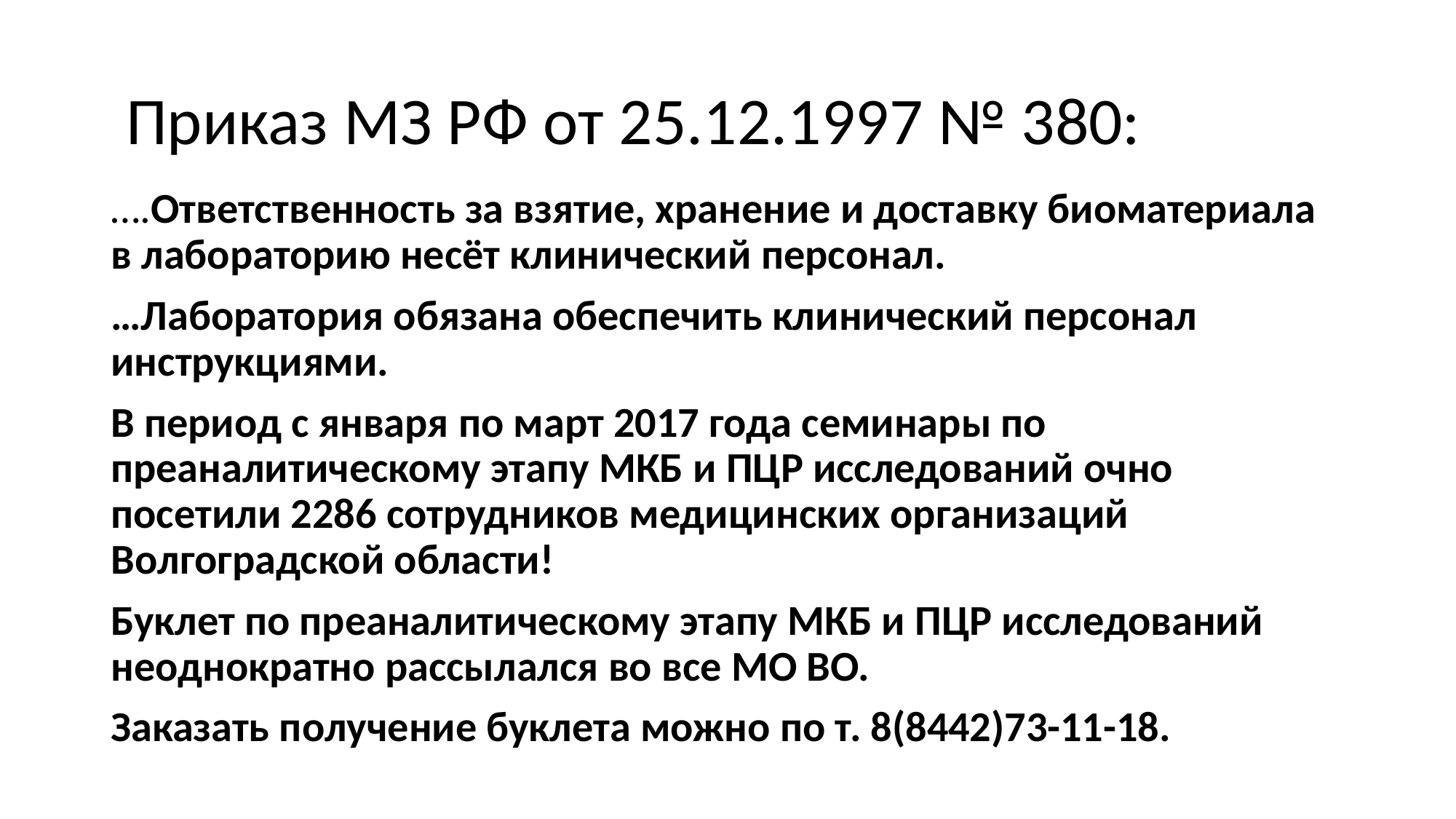

# Приказ МЗ РФ от 25.12.1997 № 380:
….Ответственность за взятие, хранение и доставку биоматериала в лабораторию несёт клинический персонал.
…Лаборатория обязана обеспечить клинический персонал инструкциями.
В период с января по март 2017 года семинары по преаналитическому этапу МКБ и ПЦР исследований очно посетили 2286 сотрудников медицинских организаций Волгоградской области!
Буклет по преаналитическому этапу МКБ и ПЦР исследований неоднократно рассылался во все МО ВО.
Заказать получение буклета можно по т. 8(8442)73-11-18.